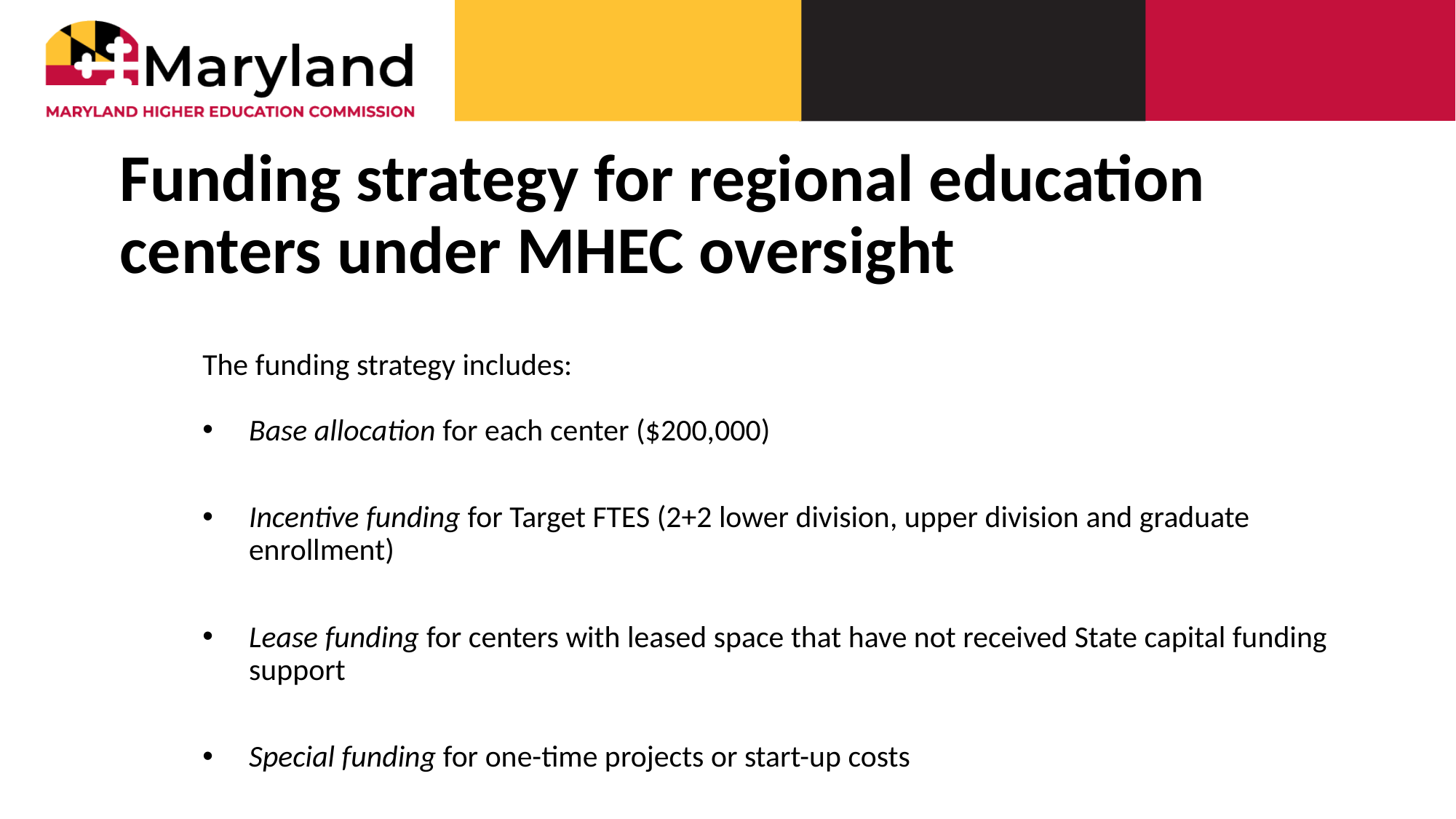

# Funding strategy for regional education centers under MHEC oversight

The funding strategy includes:

Base allocation for each center ($200,000)

Incentive funding for Target FTES (2+2 lower division, upper division and graduate enrollment)

Lease funding for centers with leased space that have not received State capital funding support

Special funding for one-time projects or start-up costs